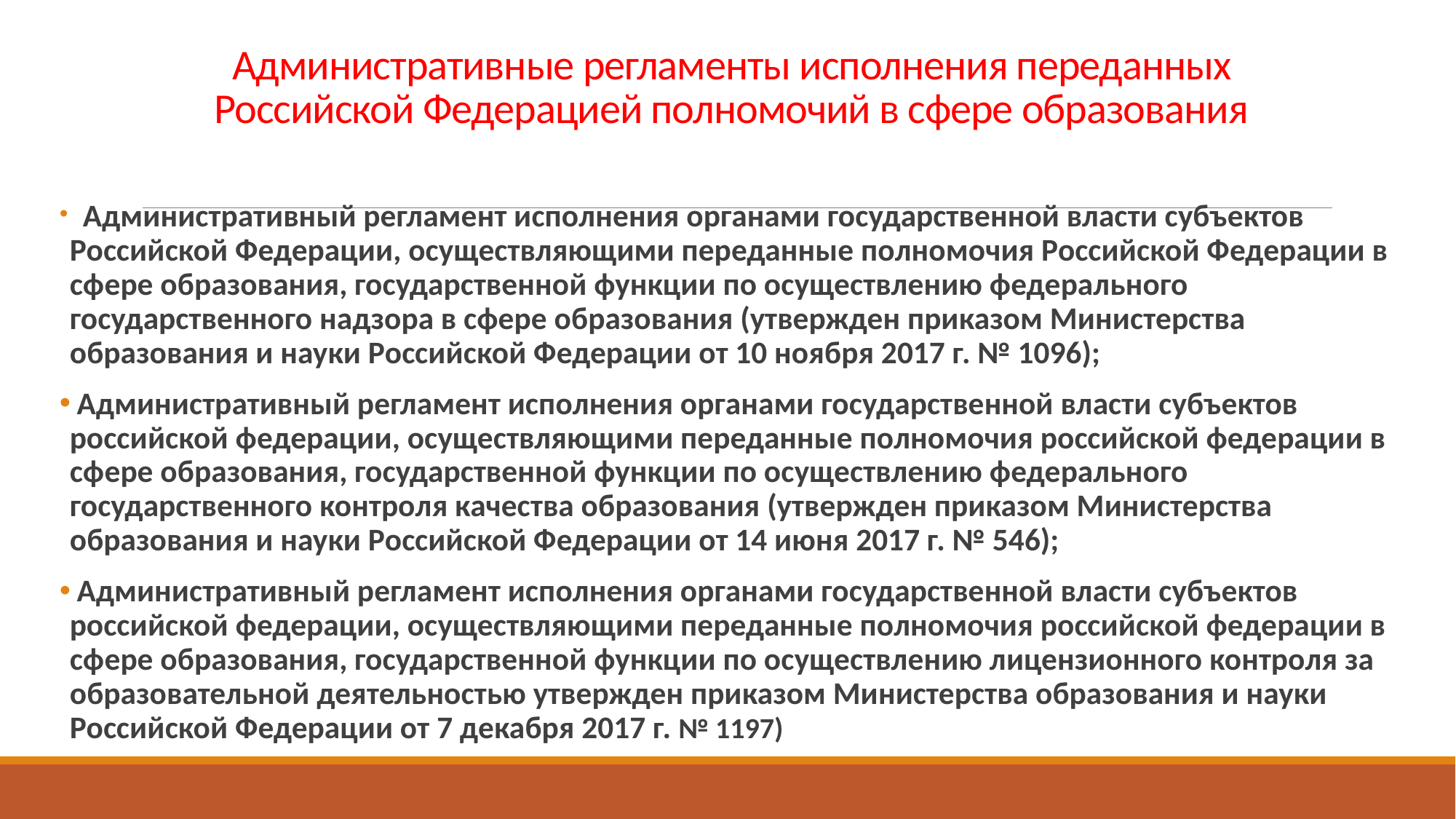

# Административные регламенты исполнения переданных Российской Федерацией полномочий в сфере образования
  Административный регламент исполнения органами государственной власти субъектов Российской Федерации, осуществляющими переданные полномочия Российской Федерации в сфере образования, государственной функции по осуществлению федерального государственного надзора в сфере образования (утвержден приказом Министерства образования и науки Российской Федерации от 10 ноября 2017 г. № 1096);
 Административный регламент исполнения органами государственной власти субъектов российской федерации, осуществляющими переданные полномочия российской федерации в сфере образования, государственной функции по осуществлению федерального государственного контроля качества образования (утвержден приказом Министерства образования и науки Российской Федерации от 14 июня 2017 г. № 546);
 Административный регламент исполнения органами государственной власти субъектов российской федерации, осуществляющими переданные полномочия российской федерации в сфере образования, государственной функции по осуществлению лицензионного контроля за образовательной деятельностью утвержден приказом Министерства образования и науки Российской Федерации от 7 декабря 2017 г. № 1197)